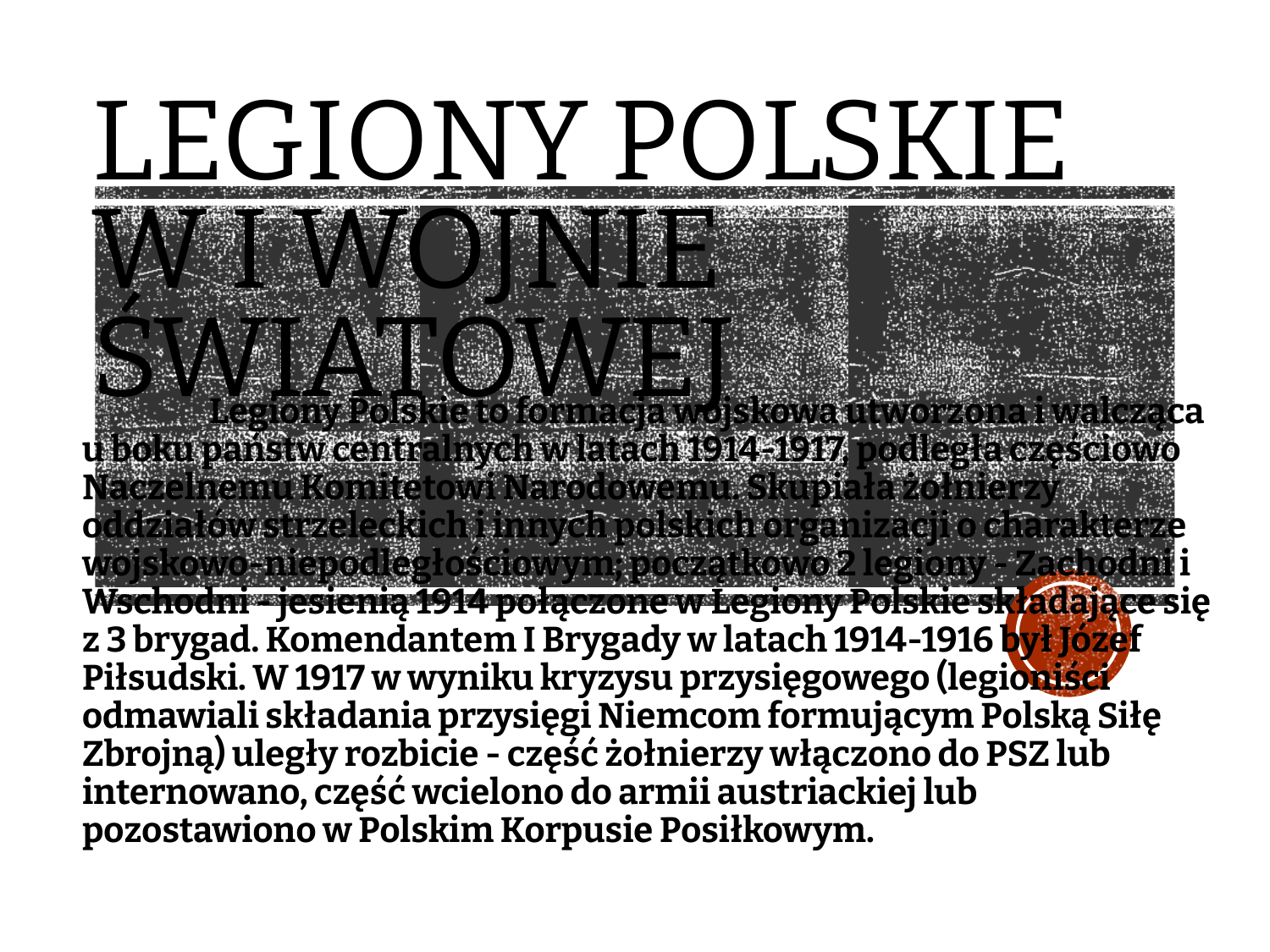

# Legiony Polskie w I wojnie światowej
	Legiony Polskie to formacja wojskowa utworzona i walcząca u boku państw centralnych w latach 1914-1917, podległa częściowo Naczelnemu Komitetowi Narodowemu. Skupiała żołnierzy oddziałów strzeleckich i innych polskich organizacji o charakterze wojskowo-niepodległościowym; początkowo 2 legiony - Zachodni i Wschodni - jesienią 1914 połączone w Legiony Polskie składające się z 3 brygad. Komendantem I Brygady w latach 1914-1916 był Józef Piłsudski. W 1917 w wyniku kryzysu przysięgowego (legioniści odmawiali składania przysięgi Niemcom formującym Polską Siłę Zbrojną) uległy rozbicie - część żołnierzy włączono do PSZ lub internowano, część wcielono do armii austriackiej lub pozostawiono w Polskim Korpusie Posiłkowym.